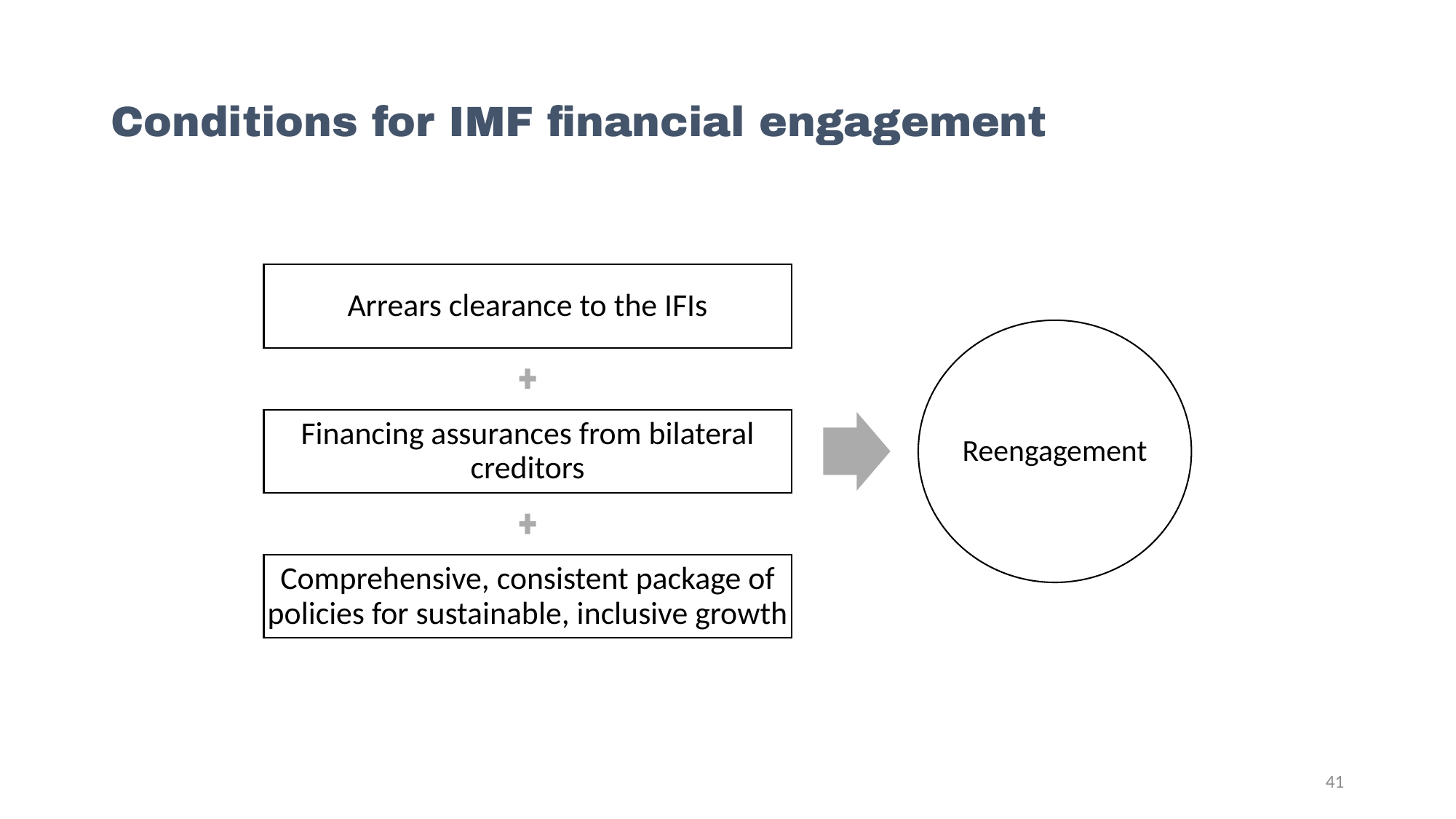

# Conditions for IMF financial engagement
Arrears clearance to the IFIs

Financing assurances from bilateral creditors

Comprehensive, consistent package of policies for sustainable, inclusive growth

Reengagement
41